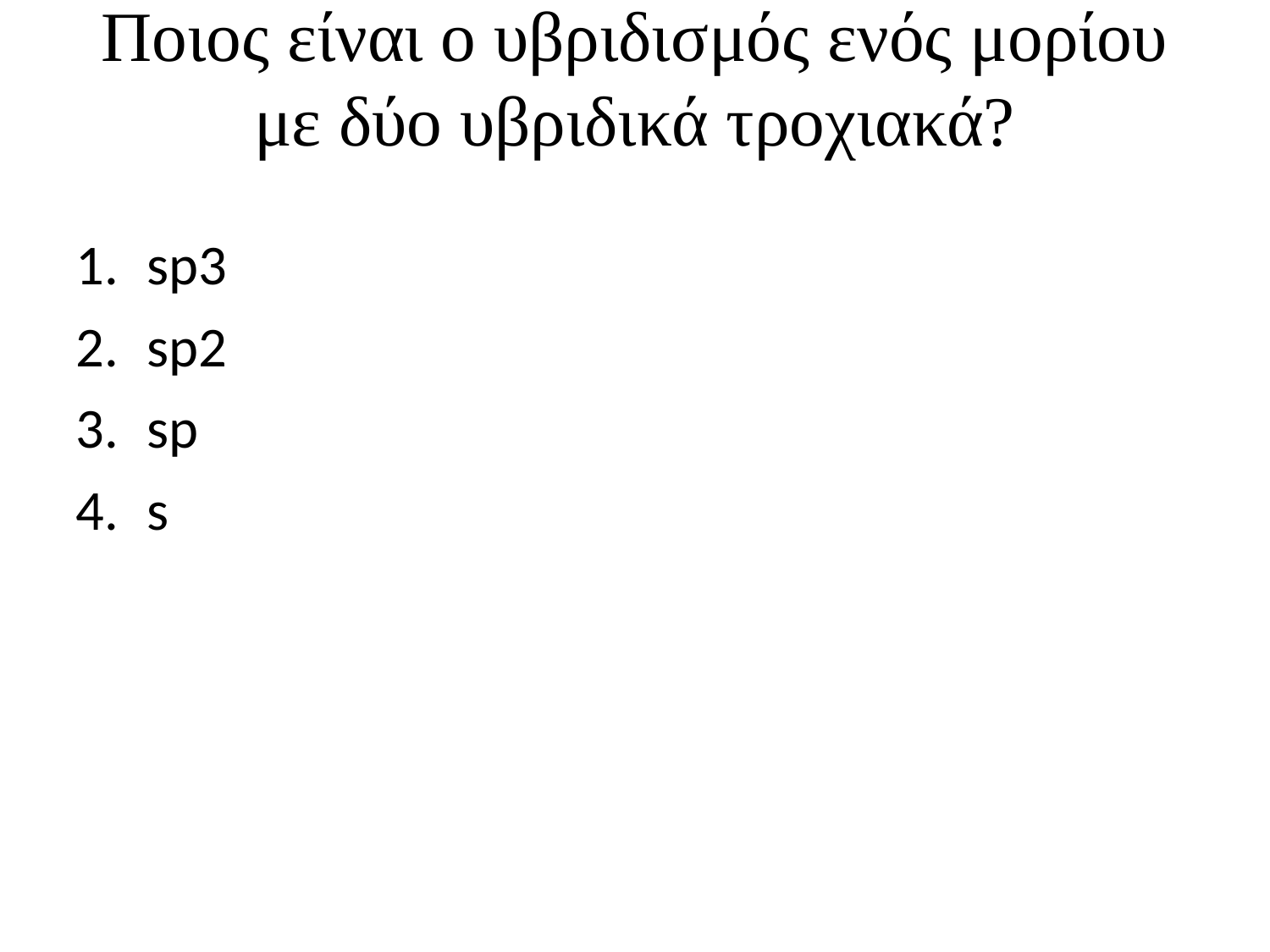

Ποιος είναι ο υβριδισμός ενός μορίου με δύο υβριδικά τροχιακά?
sp3
sp2
sp
s